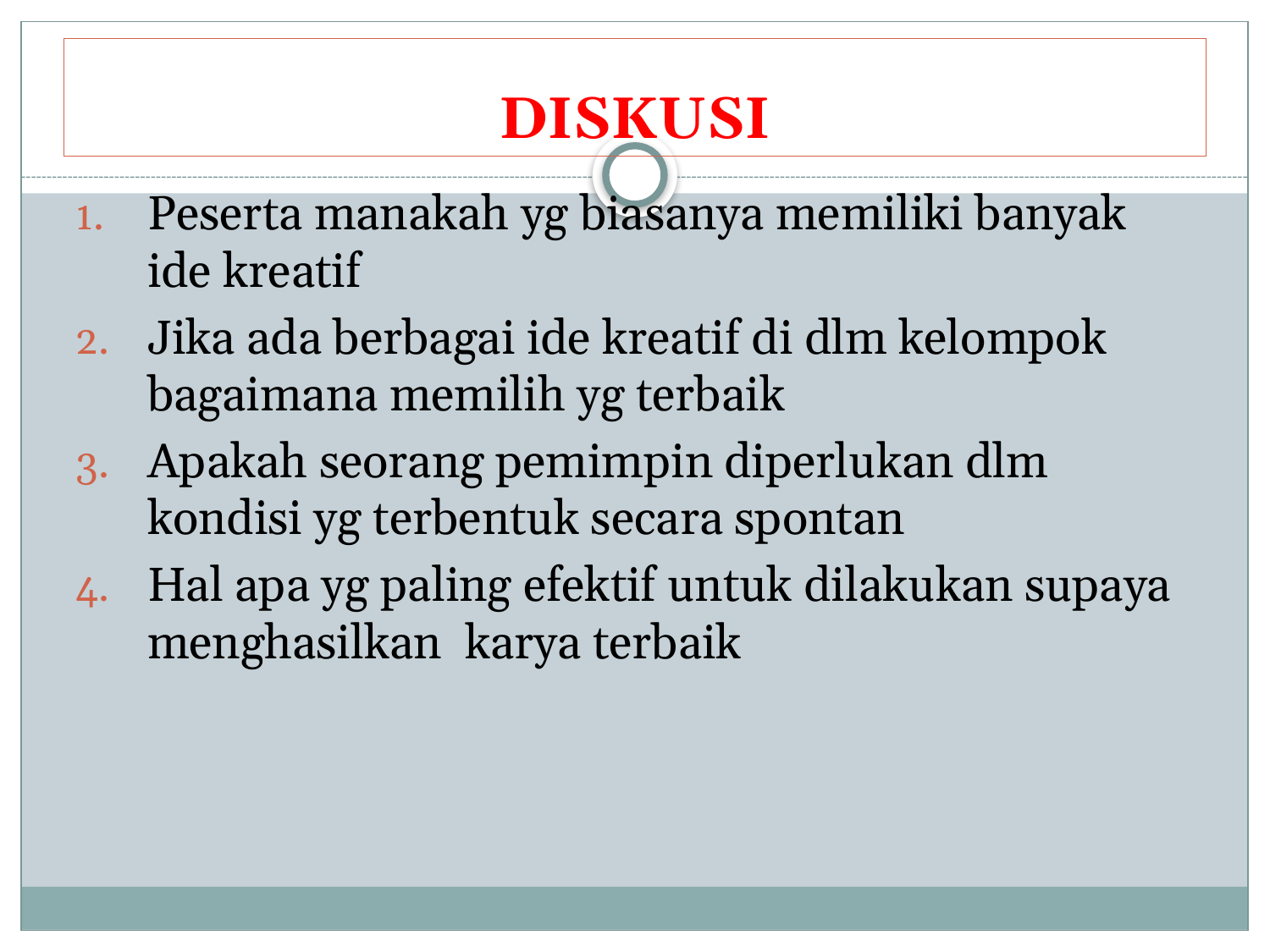

# DISKUSI
Peserta manakah yg biasanya memiliki banyak ide kreatif
Jika ada berbagai ide kreatif di dlm kelompok bagaimana memilih yg terbaik
Apakah seorang pemimpin diperlukan dlm kondisi yg terbentuk secara spontan
Hal apa yg paling efektif untuk dilakukan supaya menghasilkan  karya terbaik